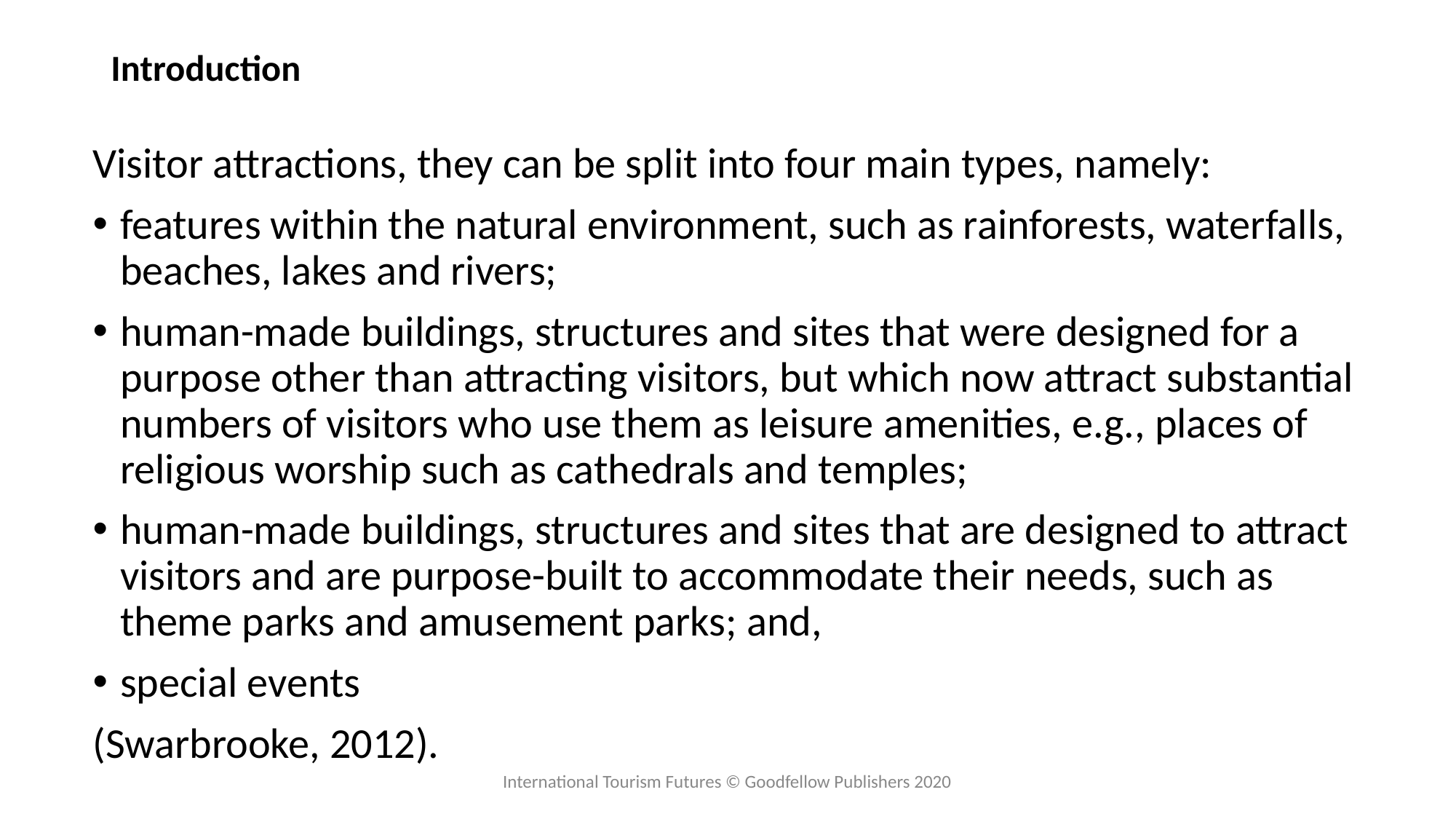

# Introduction
Visitor attractions, they can be split into four main types, namely:
features within the natural environment, such as rainforests, waterfalls, beaches, lakes and rivers;
human-made buildings, structures and sites that were designed for a purpose other than attracting visitors, but which now attract substantial numbers of visitors who use them as leisure amenities, e.g., places of religious worship such as cathedrals and temples;
human-made buildings, structures and sites that are designed to attract visitors and are purpose-built to accommodate their needs, such as theme parks and amusement parks; and,
special events
(Swarbrooke, 2012).

International Tourism Futures © Goodfellow Publishers 2020